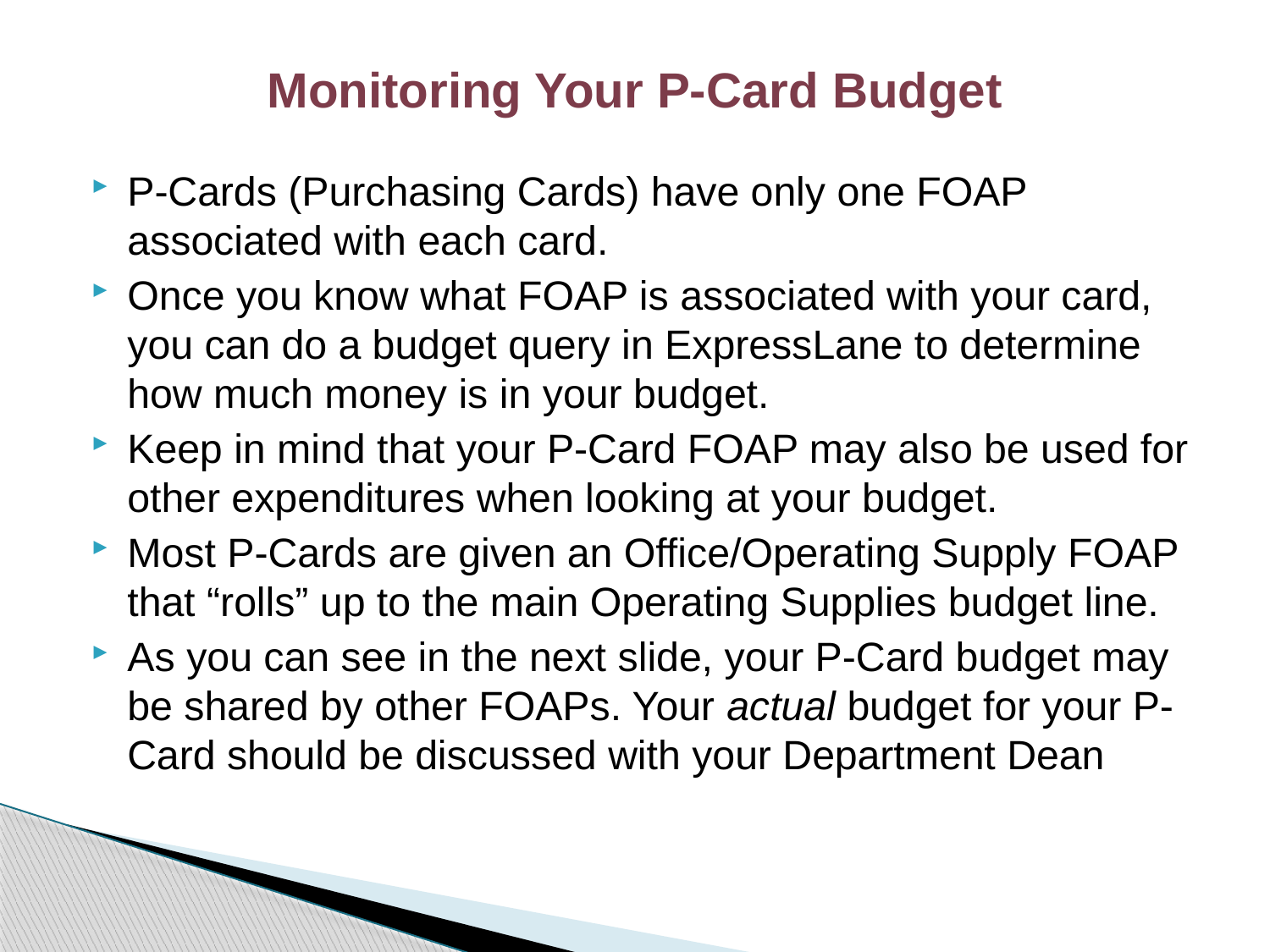

# Monitoring Your P-Card Budget
P-Cards (Purchasing Cards) have only one FOAP associated with each card.
Once you know what FOAP is associated with your card, you can do a budget query in ExpressLane to determine how much money is in your budget.
Keep in mind that your P-Card FOAP may also be used for other expenditures when looking at your budget.
Most P-Cards are given an Office/Operating Supply FOAP that “rolls” up to the main Operating Supplies budget line.
As you can see in the next slide, your P-Card budget may be shared by other FOAPs. Your actual budget for your P-Card should be discussed with your Department Dean